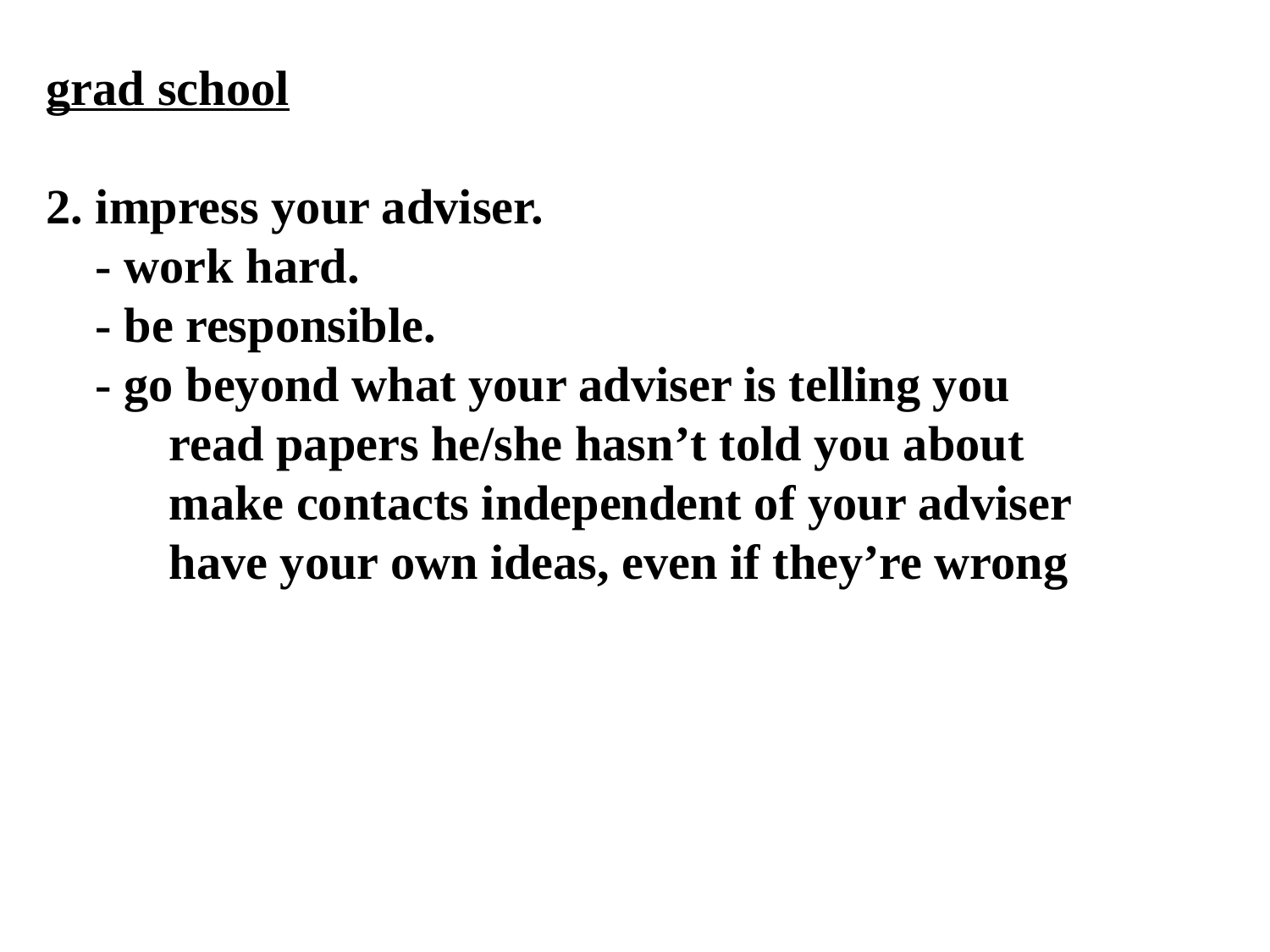

grad school

2. impress your adviser.
    - work hard.
    - be responsible.
    - go beyond what your adviser is telling you
          read papers he/she hasn’t told you about
          make contacts independent of your adviser
          have your own ideas, even if they’re wrong